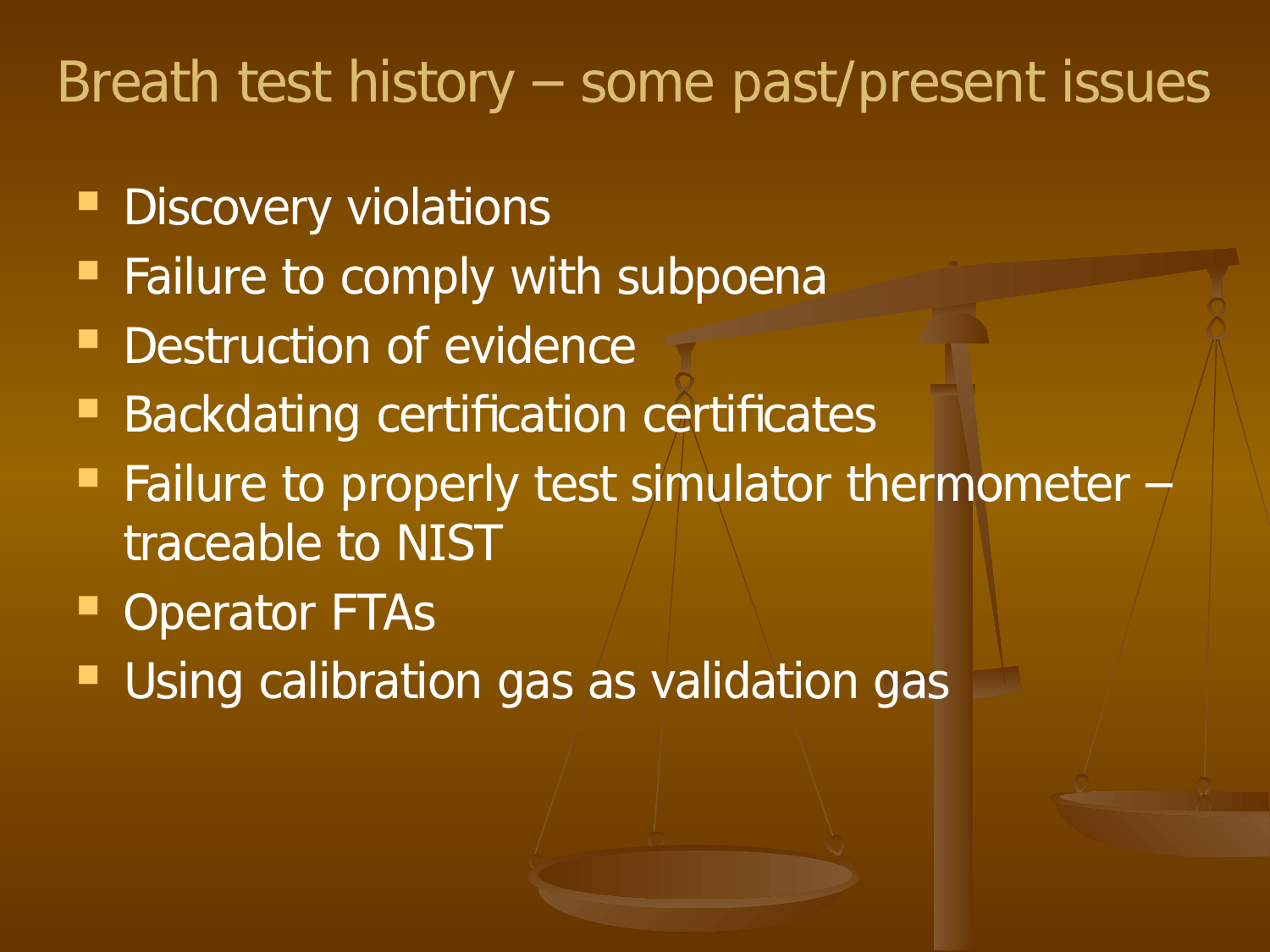

# Breath test history – some past/present issues
Discovery violations
Failure to comply with subpoena
Destruction of evidence
Backdating certification certificates
Failure to properly test simulator thermometer – traceable to NIST
Operator FTAs
Using calibration gas as validation gas